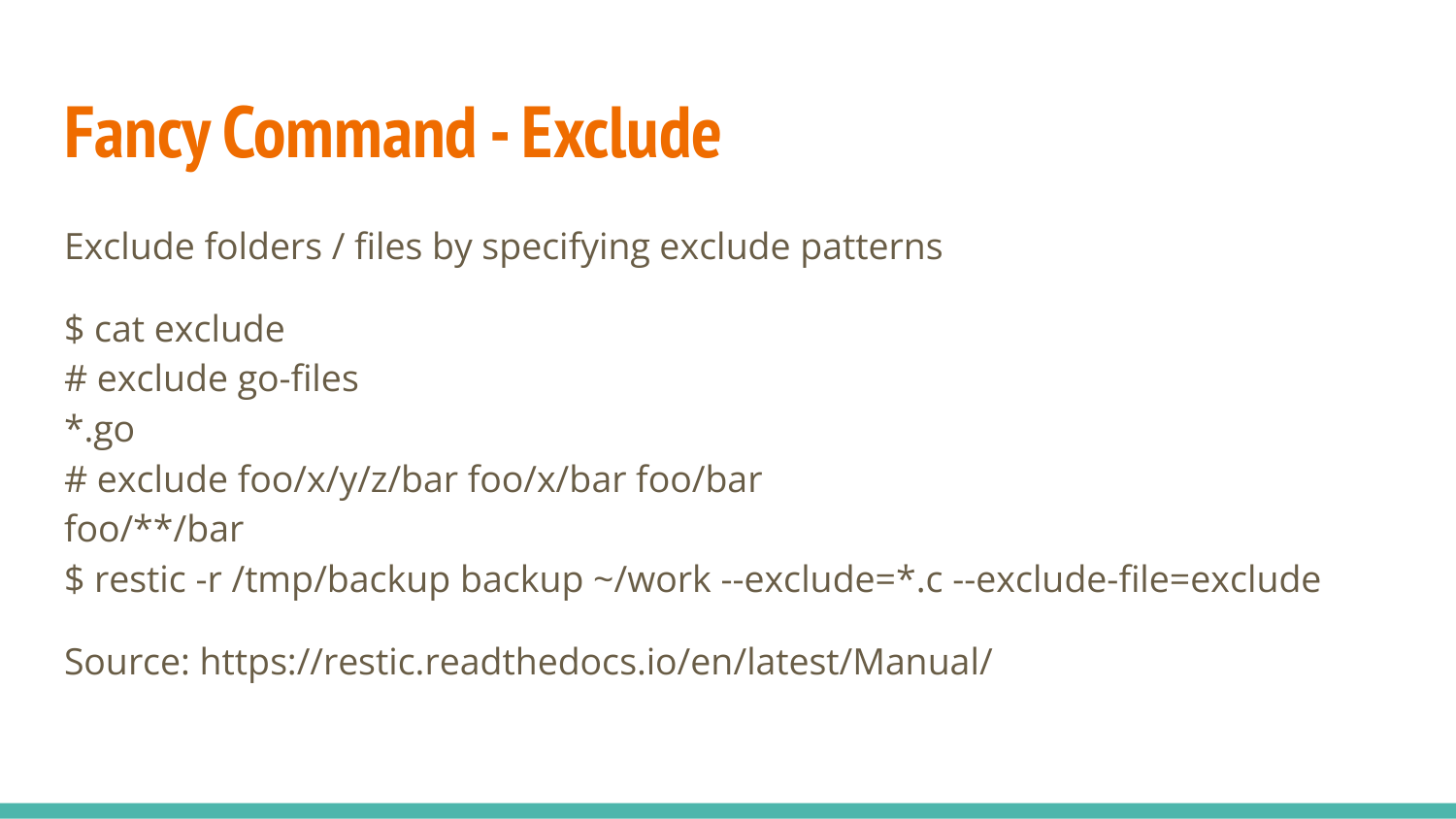

# Fancy Command - Exclude
Exclude folders / files by specifying exclude patterns
$ cat exclude
# exclude go-files
*.go
# exclude foo/x/y/z/bar foo/x/bar foo/bar
foo/**/bar
$ restic -r /tmp/backup backup ~/work --exclude=*.c --exclude-file=exclude
Source: https://restic.readthedocs.io/en/latest/Manual/